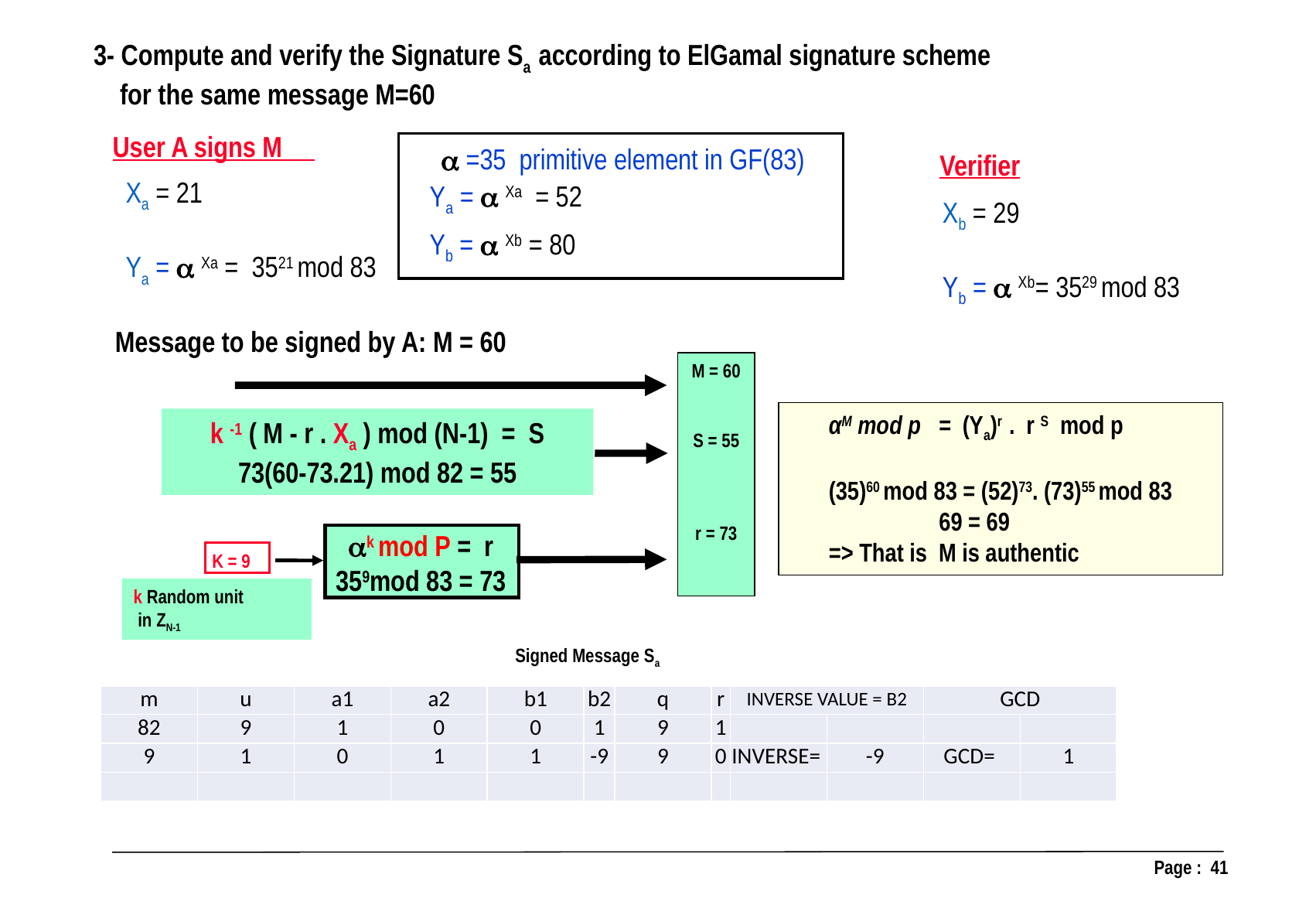

3- Compute and verify the Signature Sa  according to ElGamal signature scheme
    for the same message M=60
User A signs M

α =35  primitive element in GF(83)
Verifier
Xa = 21

Ya = α Xa =  3521 mod 83
Ya = α Xa  = 52
Xb = 29

Yb = α Xb= 3529 mod 83
Yb = α Xb = 80
Message to be signed by A: M = 60
M = 60

S = 55

r = 73

αM mod p   =  (Ya)r  .  r S  mod p

(35)60 mod 83 = (52)73. (73)55 mod 83
                   69 = 69
=> That is  M is authentic

k -1 ( M - r . Xa ) mod (N-1)  =  S
73(60-73.21) mod 82 = 55

αk mod P =  r
359mod 83 = 73

K = 9

k Random unit
 in ZN-1
 Signed Message Sa
| m | u | a1 | a2 | b1 | b2 | q | r | INVERSE VALUE = B2 |  | GCD |  |
| --- | --- | --- | --- | --- | --- | --- | --- | --- | --- | --- | --- |
| 82 | 9 | 1 | 0 | 0 | 1 | 9 | 1 |  |  |  |  |
| 9 | 1 | 0 | 1 | 1 | -9 | 9 | 0 | INVERSE= | -9 | GCD= | 1 |
|  |  |  |  |  |  |  |  |  |  |  |  |